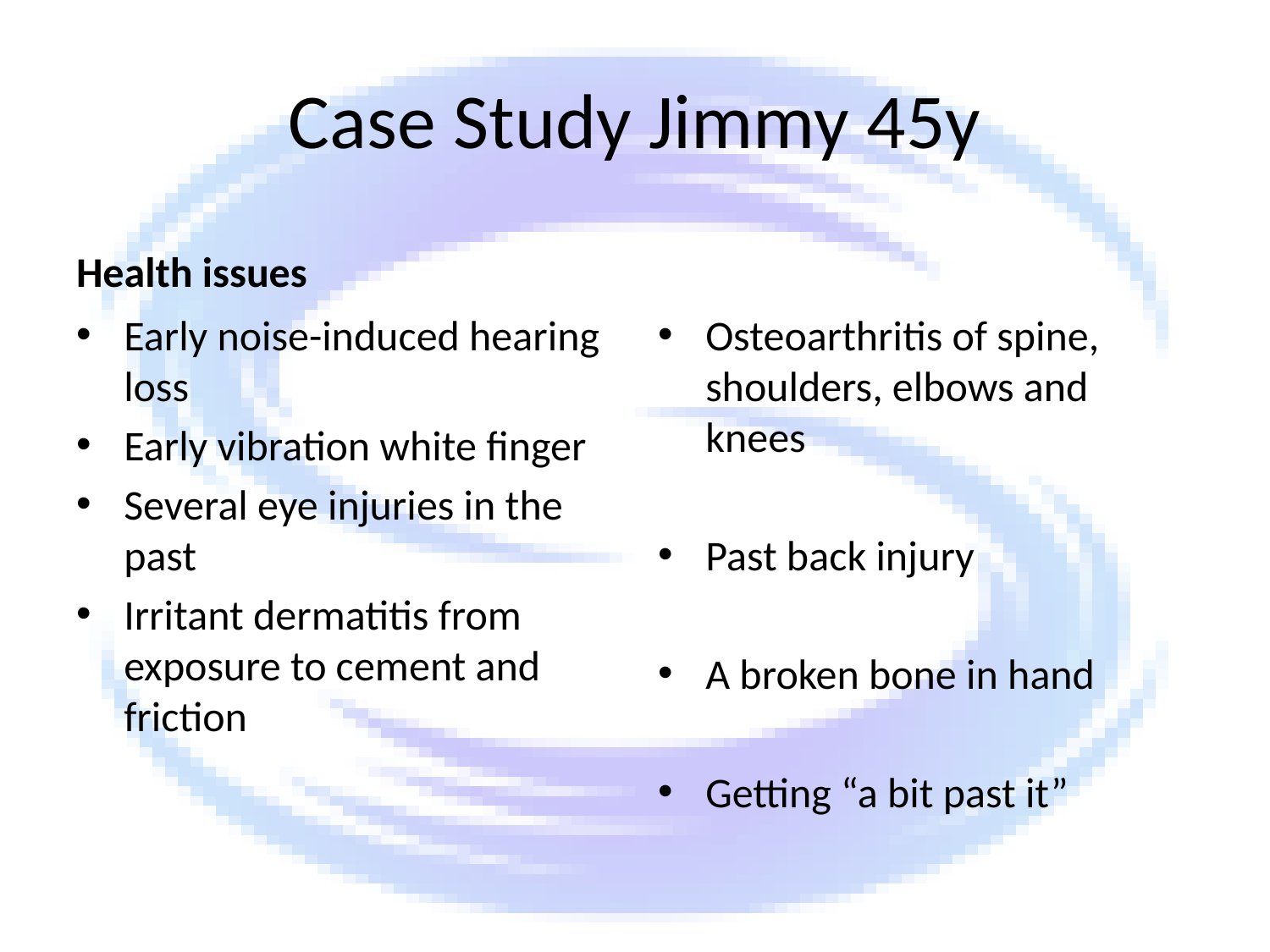

# Case Study Jimmy 45y
Health issues

Early noise-induced hearing loss
Early vibration white finger
Several eye injuries in the past
Irritant dermatitis from exposure to cement and friction

Osteoarthritis of spine, shoulders, elbows and knees

Past back injury

A broken bone in hand

Getting “a bit past it”